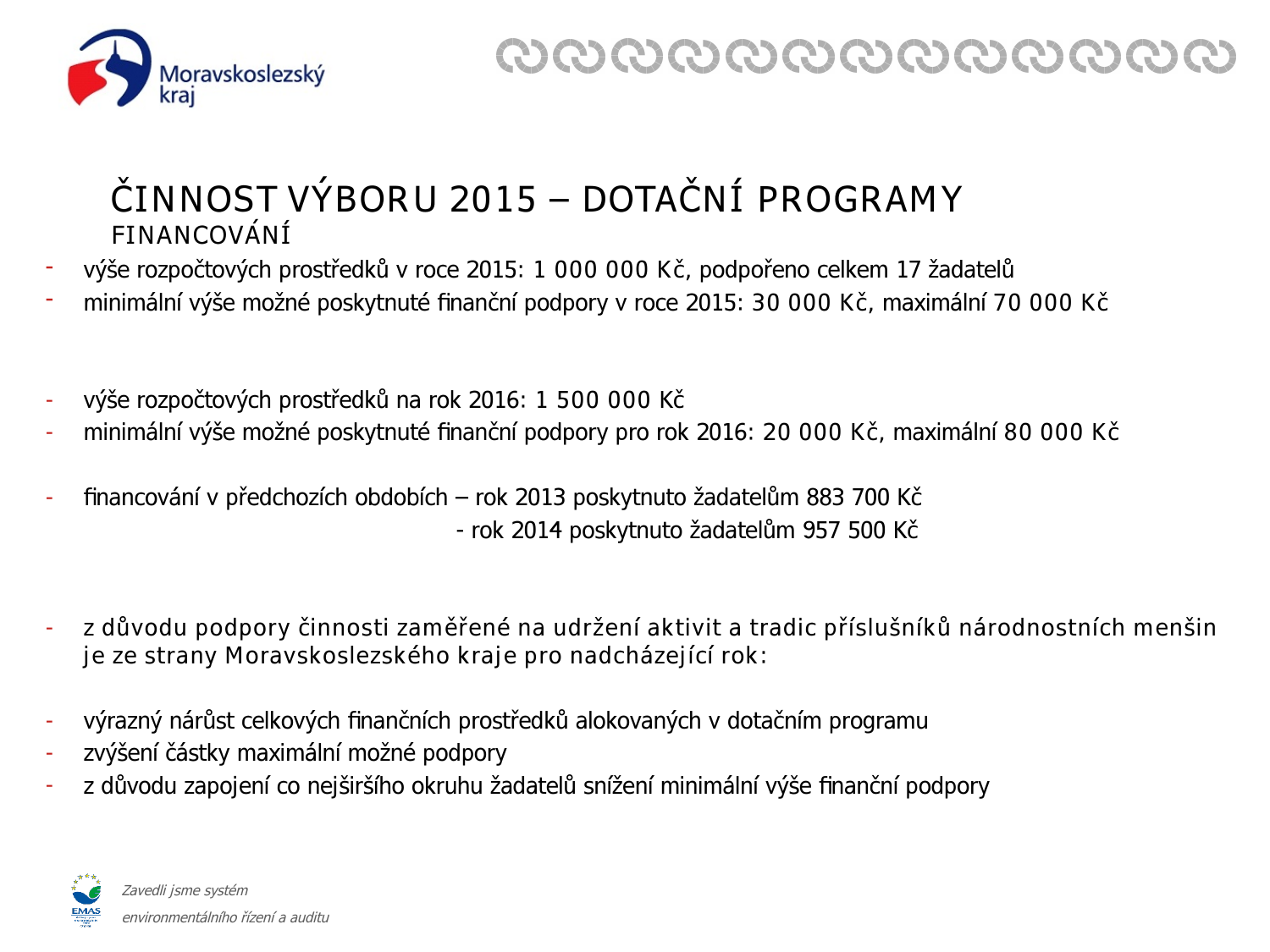

# Činnost výboru 2015 – dotační programy Financování
výše rozpočtových prostředků v roce 2015: 1 000 000 Kč, podpořeno celkem 17 žadatelů
minimální výše možné poskytnuté finanční podpory v roce 2015: 30 000 Kč, maximální 70 000 Kč

výše rozpočtových prostředků na rok 2016: 1 500 000 Kč
minimální výše možné poskytnuté finanční podpory pro rok 2016: 20 000 Kč, maximální 80 000 Kč

financování v předchozích obdobích – rok 2013 poskytnuto žadatelům 883 700 Kč
                                                         - rok 2014 poskytnuto žadatelům 957 500 Kč

z důvodu podpory činnosti zaměřené na udržení aktivit a tradic příslušníků národnostních menšin je ze strany Moravskoslezského kraje pro nadcházející rok:

výrazný nárůst celkových finančních prostředků alokovaných v dotačním programu
zvýšení částky maximální možné podpory
z důvodu zapojení co nejširšího okruhu žadatelů snížení minimální výše finanční podpory